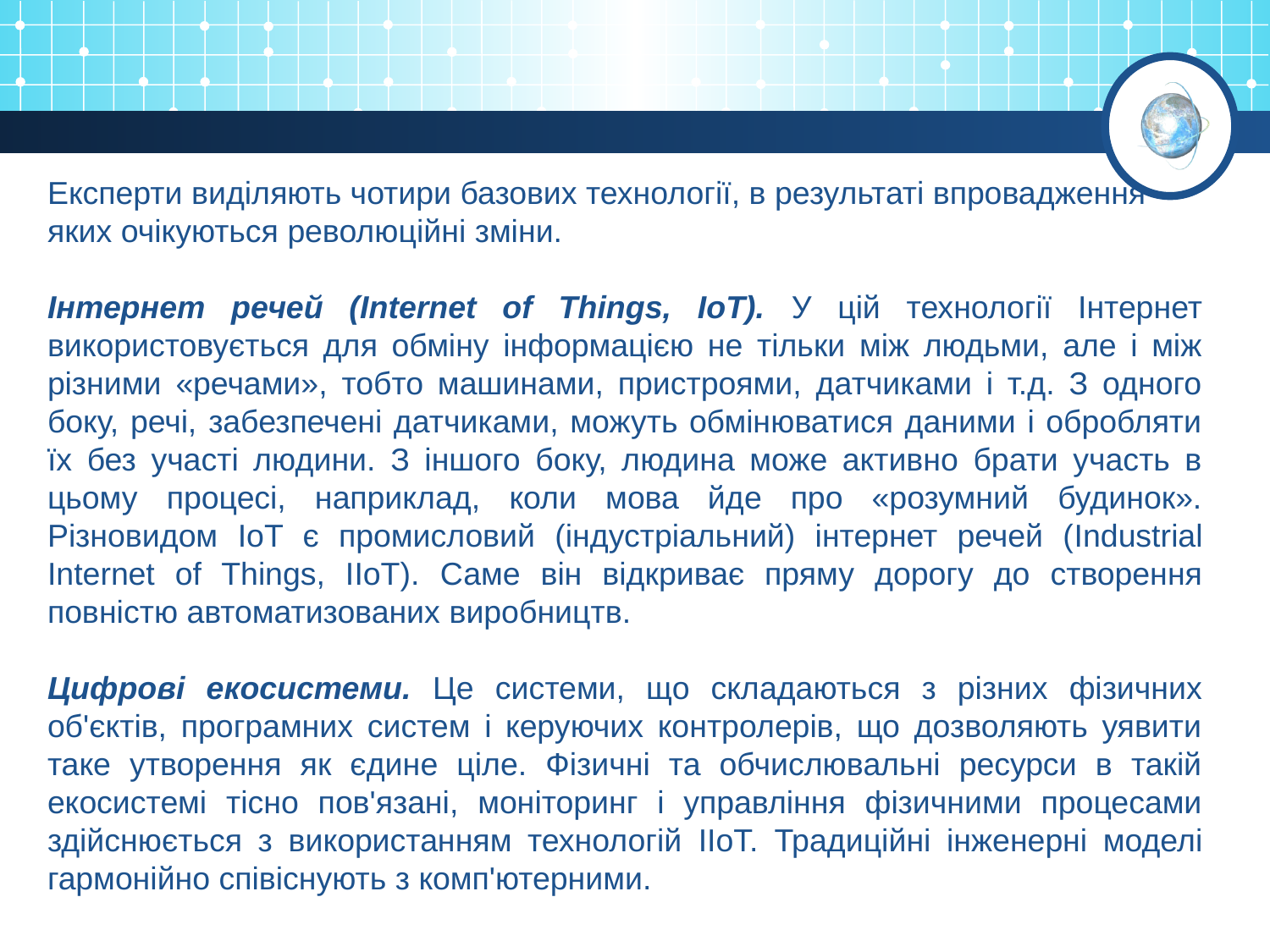

Експерти виділяють чотири базових технології, в результаті впровадження яких очікуються революційні зміни.

Інтернет речей (Internet of Things, IoT). У цій технології Інтернет використовується для обміну інформацією не тільки між людьми, але і між різними «речами», тобто машинами, пристроями, датчиками і т.д. З одного боку, речі, забезпечені датчиками, можуть обмінюватися даними і обробляти їх без участі людини. З іншого боку, людина може активно брати участь в цьому процесі, наприклад, коли мова йде про «розумний будинок». Різновидом IoT є промисловий (індустріальний) інтернет речей (Industrial Internet of Things, IIoT). Саме він відкриває пряму дорогу до створення повністю автоматизованих виробництв.

Цифрові екосистеми. Це системи, що складаються з різних фізичних об'єктів, програмних систем і керуючих контролерів, що дозволяють уявити таке утворення як єдине ціле. Фізичні та обчислювальні ресурси в такій екосистемі тісно пов'язані, моніторинг і управління фізичними процесами здійснюється з використанням технологій IIoT. Традиційні інженерні моделі гармонійно співіснують з комп'ютерними.